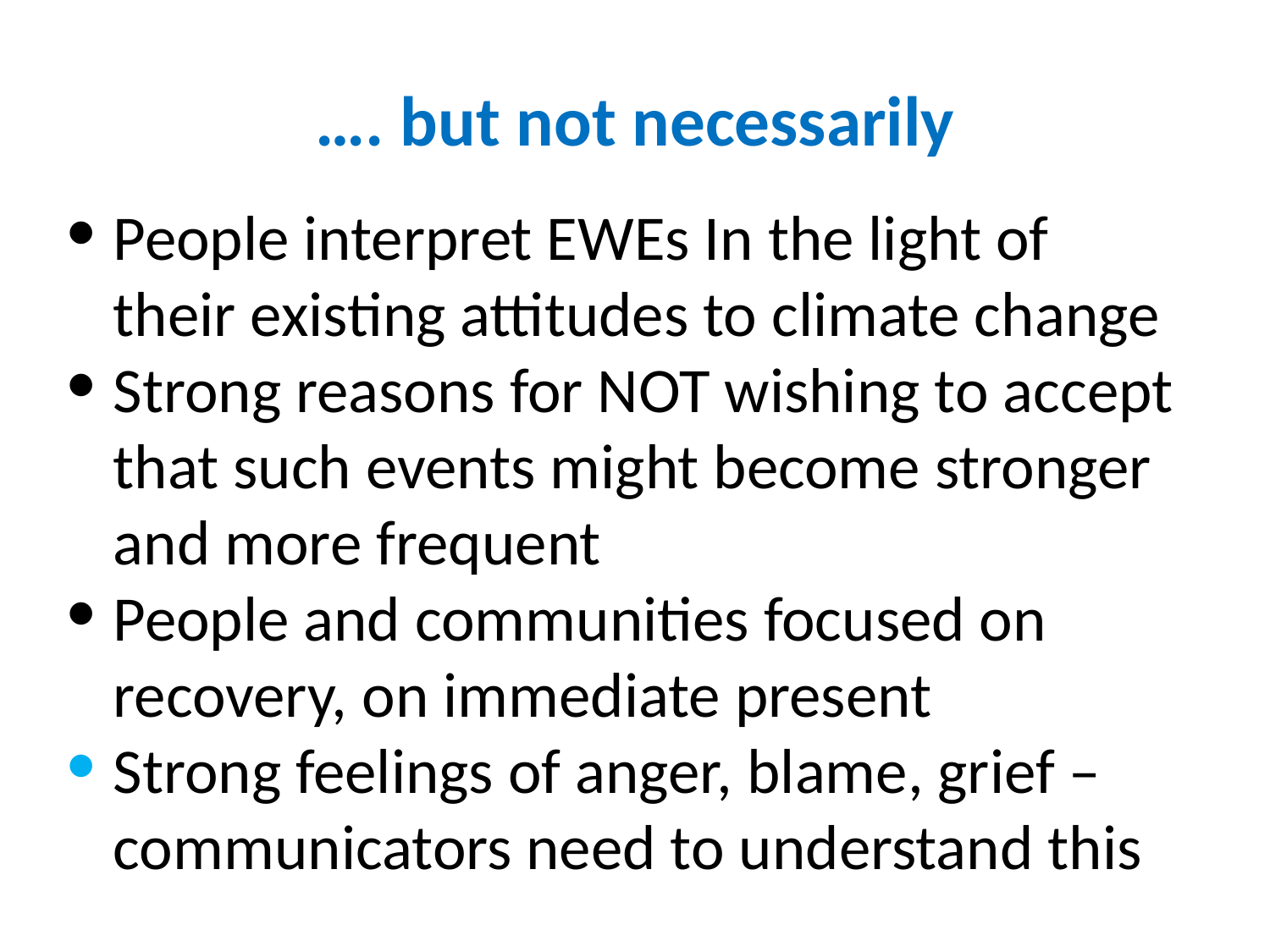

# …. but not necessarily
People interpret EWEs In the light of their existing attitudes to climate change
Strong reasons for NOT wishing to accept that such events might become stronger and more frequent
People and communities focused on recovery, on immediate present
Strong feelings of anger, blame, grief – communicators need to understand this